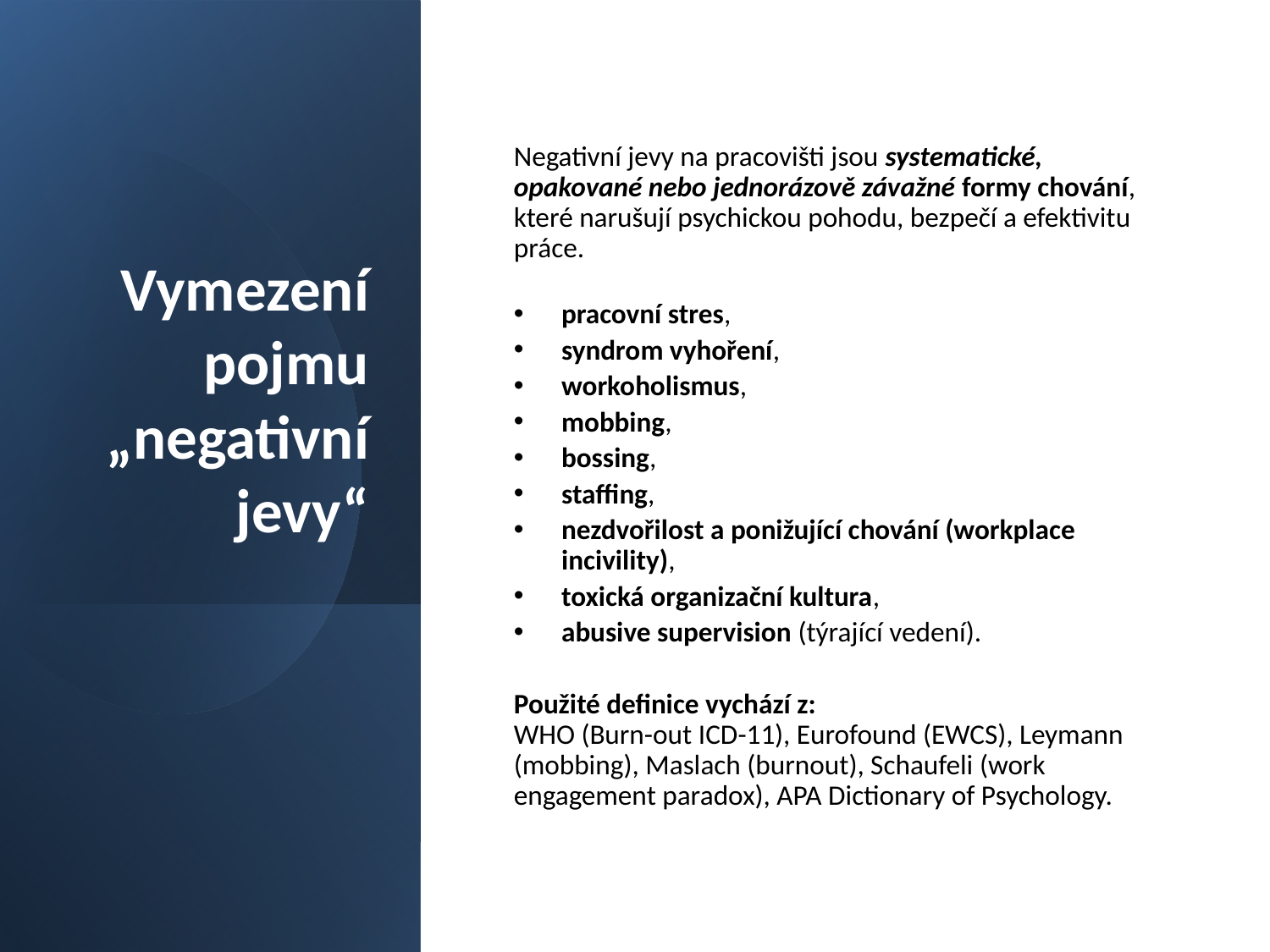

# Vymezení pojmu „negativní jevy“

Negativní jevy na pracovišti jsou systematické, opakované nebo jednorázově závažné formy chování, které narušují psychickou pohodu, bezpečí a efektivitu práce.
pracovní stres,
syndrom vyhoření,
workoholismus,
mobbing,
bossing,
staffing,
nezdvořilost a ponižující chování (workplace incivility),
toxická organizační kultura,
abusive supervision (týrající vedení).

Použité definice vychází z:
WHO (Burn-out ICD-11), Eurofound (EWCS), Leymann (mobbing), Maslach (burnout), Schaufeli (work engagement paradox), APA Dictionary of Psychology.